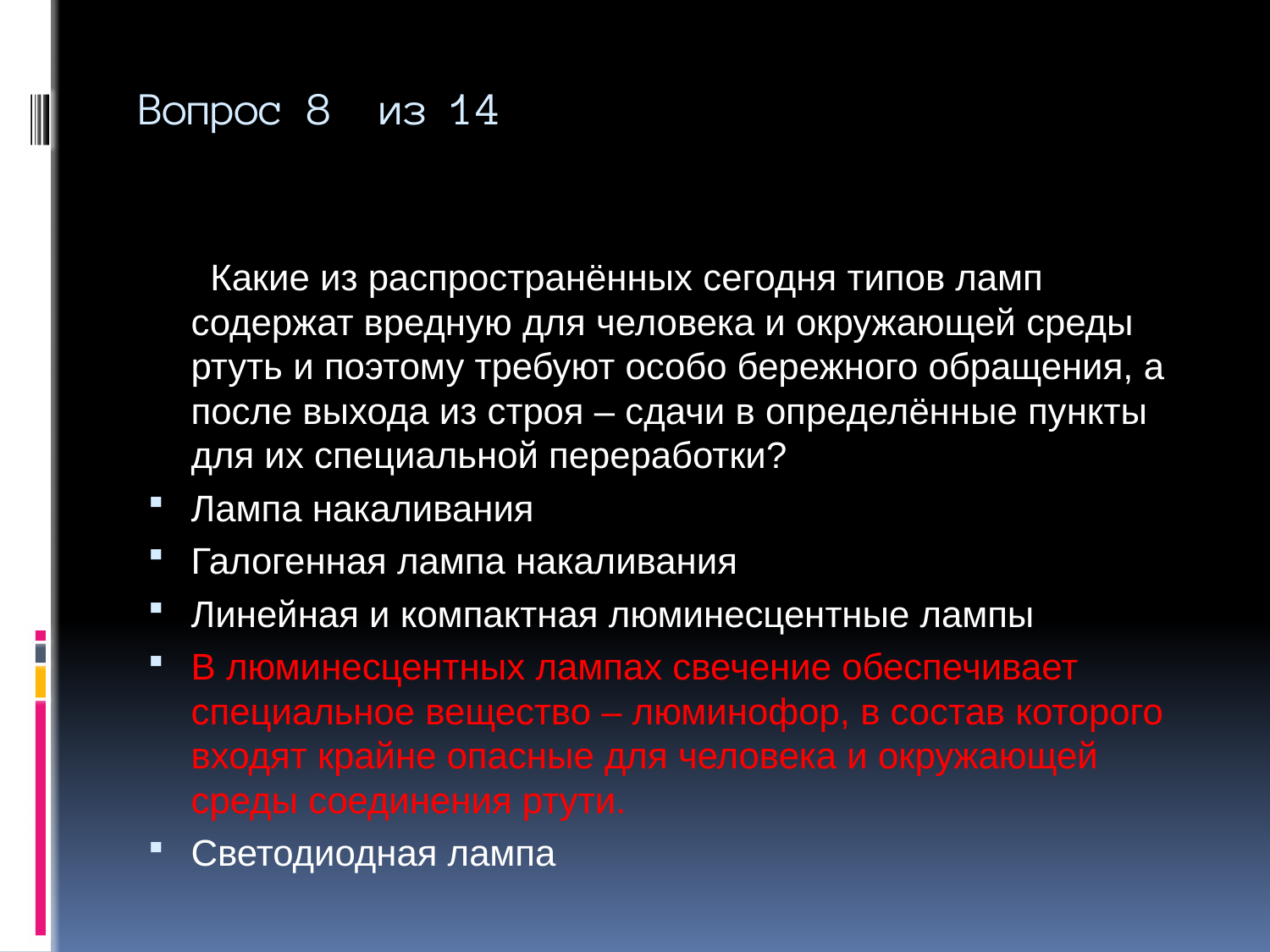

# Вопрос 8  из 14
      Какие из распространённых сегодня типов ламп содержат вредную для человека и окружающей среды ртуть и поэтому требуют особо бережного обращения, а после выхода из строя – сдачи в определённые пункты для их специальной переработки?
Лампа накаливания
Галогенная лампа накаливания
Линейная и компактная люминесцентные лампы
В люминесцентных лампах свечение обеспечивает специальное вещество – люминофор, в состав которого входят крайне опасные для человека и окружающей среды соединения ртути.
Светодиодная лампа